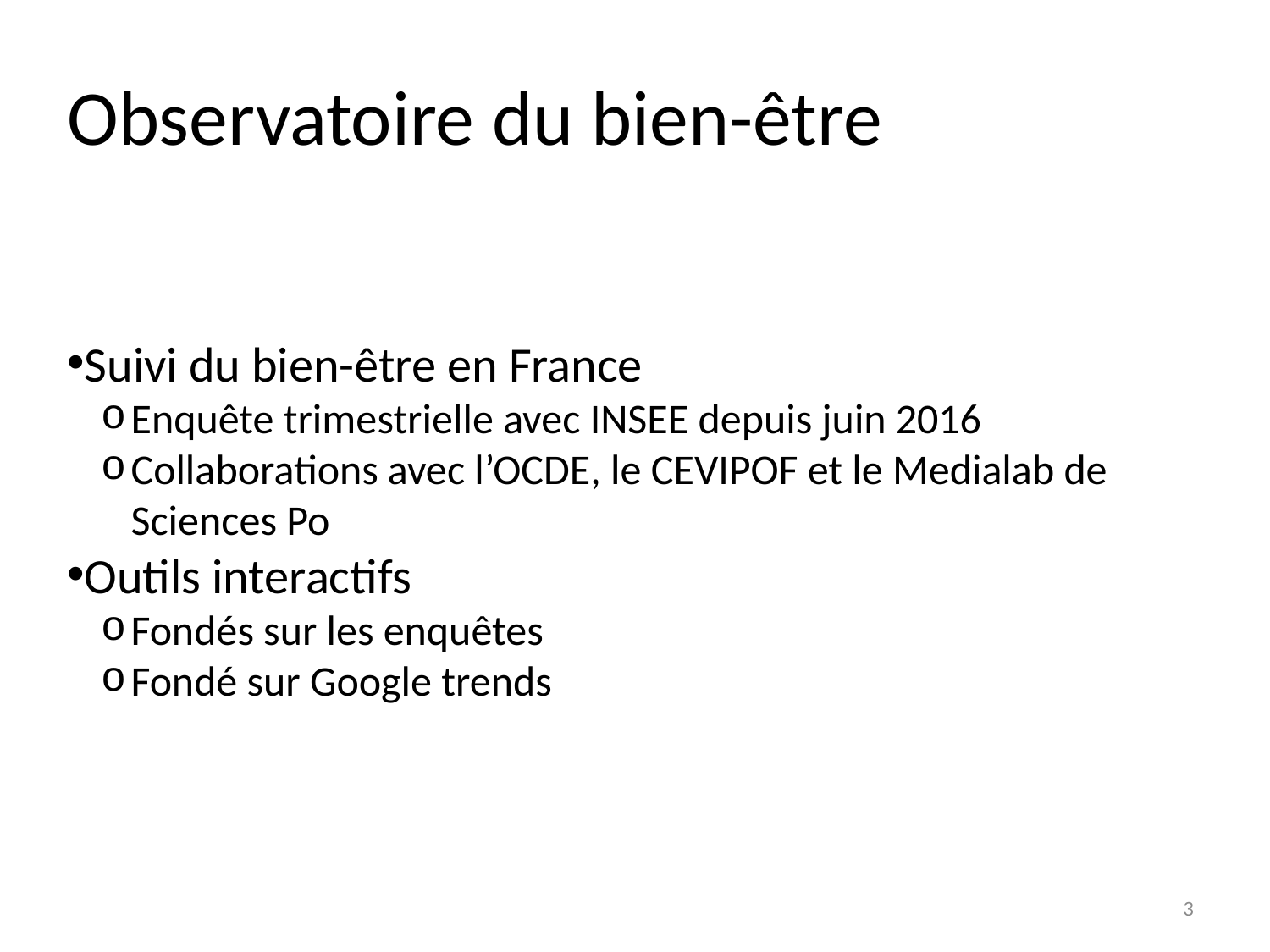

Observatoire du bien-être

Suivi du bien-être en France
Enquête trimestrielle avec INSEE depuis juin 2016
Collaborations avec l’OCDE, le CEVIPOF et le Medialab de Sciences Po
Outils interactifs
Fondés sur les enquêtes
Fondé sur Google trends
3